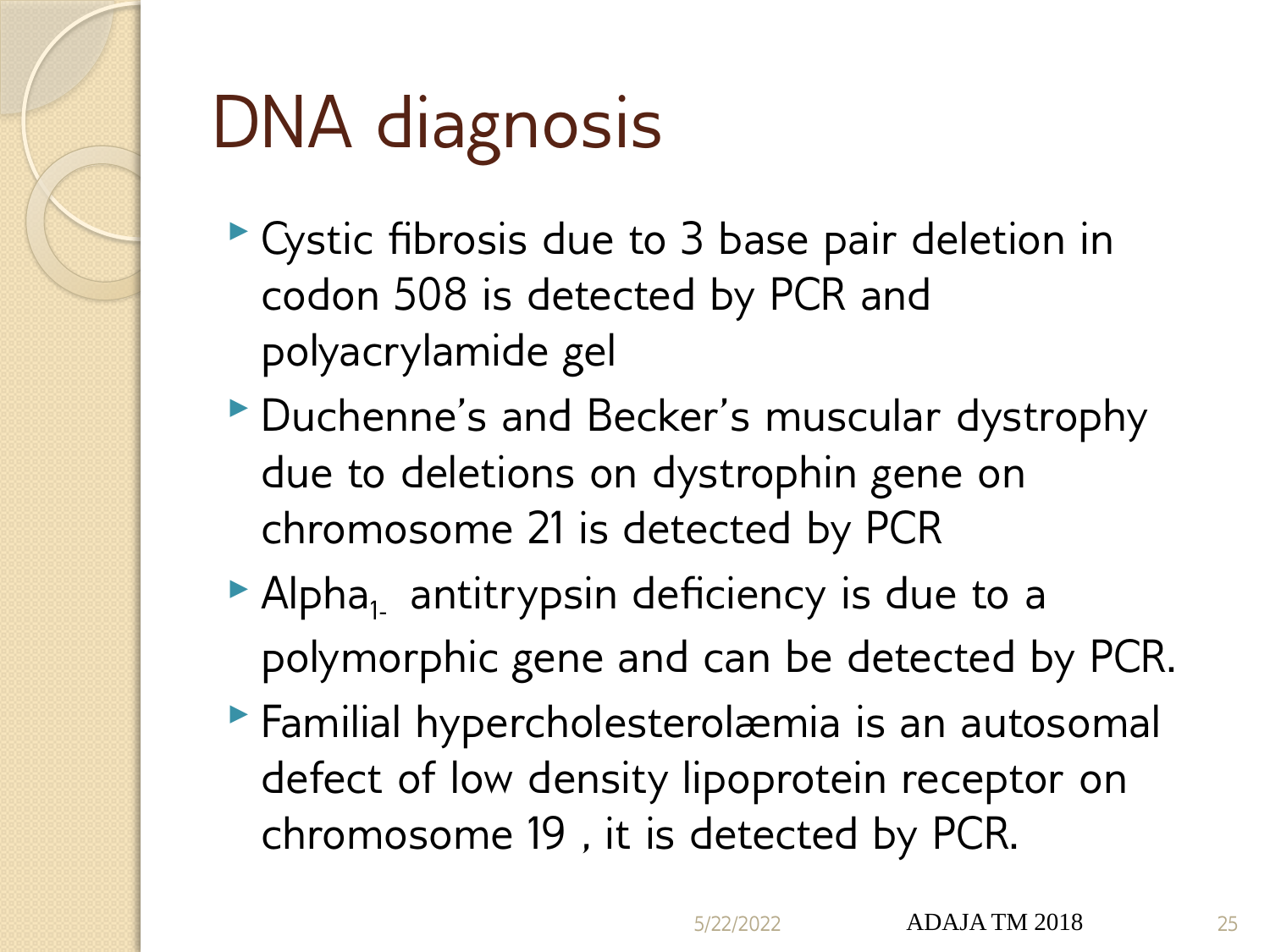

# DNA diagnosis
Cystic fibrosis due to 3 base pair deletion in codon 508 is detected by PCR and polyacrylamide gel
Duchenne’s and Becker’s muscular dystrophy due to deletions on dystrophin gene on chromosome 21 is detected by PCR
Alpha1-  antitrypsin deficiency is due to a polymorphic gene and can be detected by PCR.
Familial hypercholesterolaemia is an autosomal defect of low density lipoprotein receptor on chromosome 19 , it is detected by PCR.
5/22/2022
ADAJA TM 2018
25